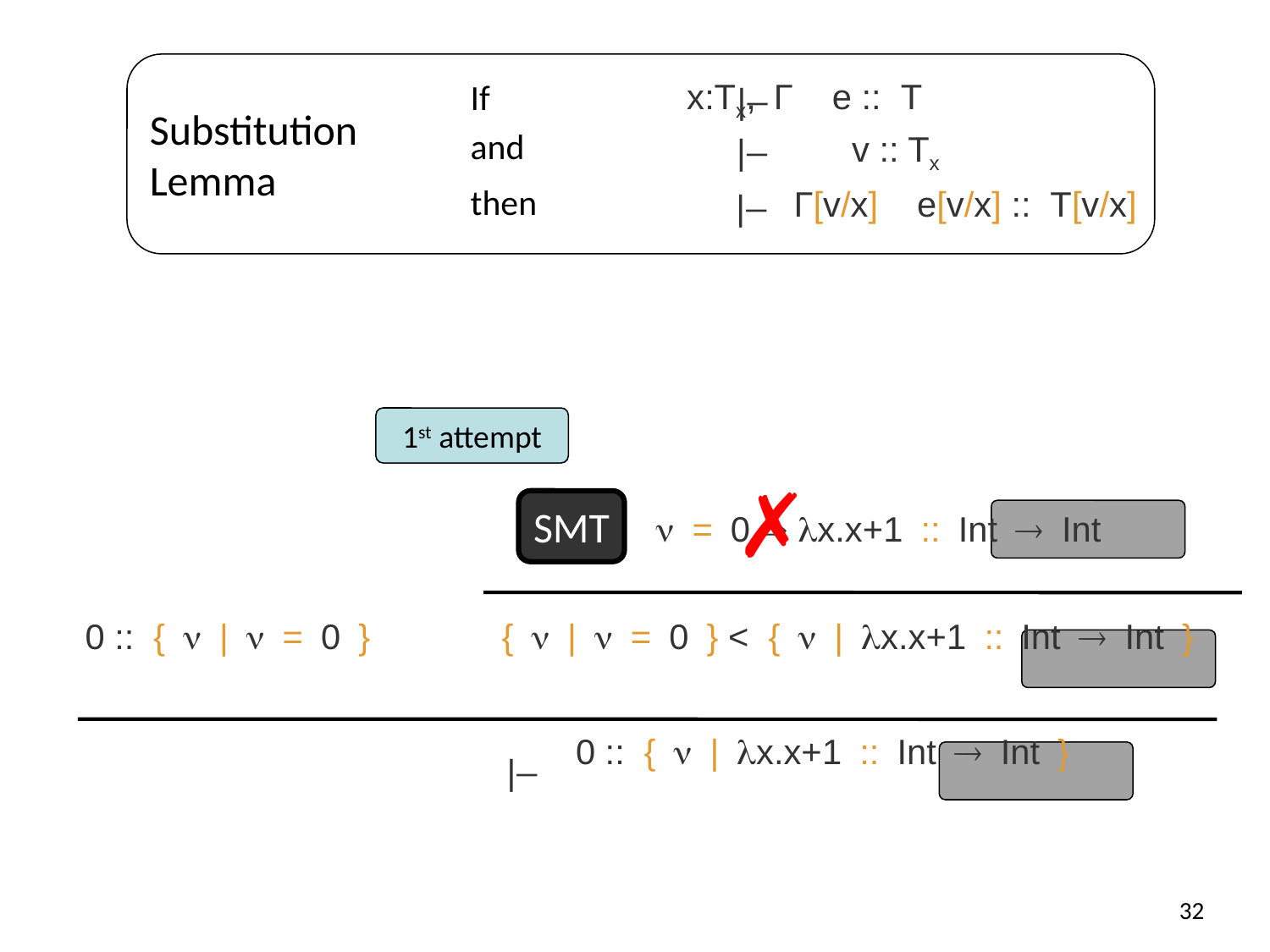

Substitution
Lemma
_
|
x:Tx, Γ    e[::  T
If
_
|
v :: Tx
and
_
|
Γ[v/x]    e[v/x] ::  T[v/x]
then
1st attempt
✗
SMT
ν = 0 ⇒ λx.x+1 :: Int → Int

0 ::  { ν | ν = 0 }

{ ν | ν = 0 } <  { ν | λx.x+1 :: Int → Int }

_
|
0 ::  { ν | λx.x+1 :: Int → Int }

32